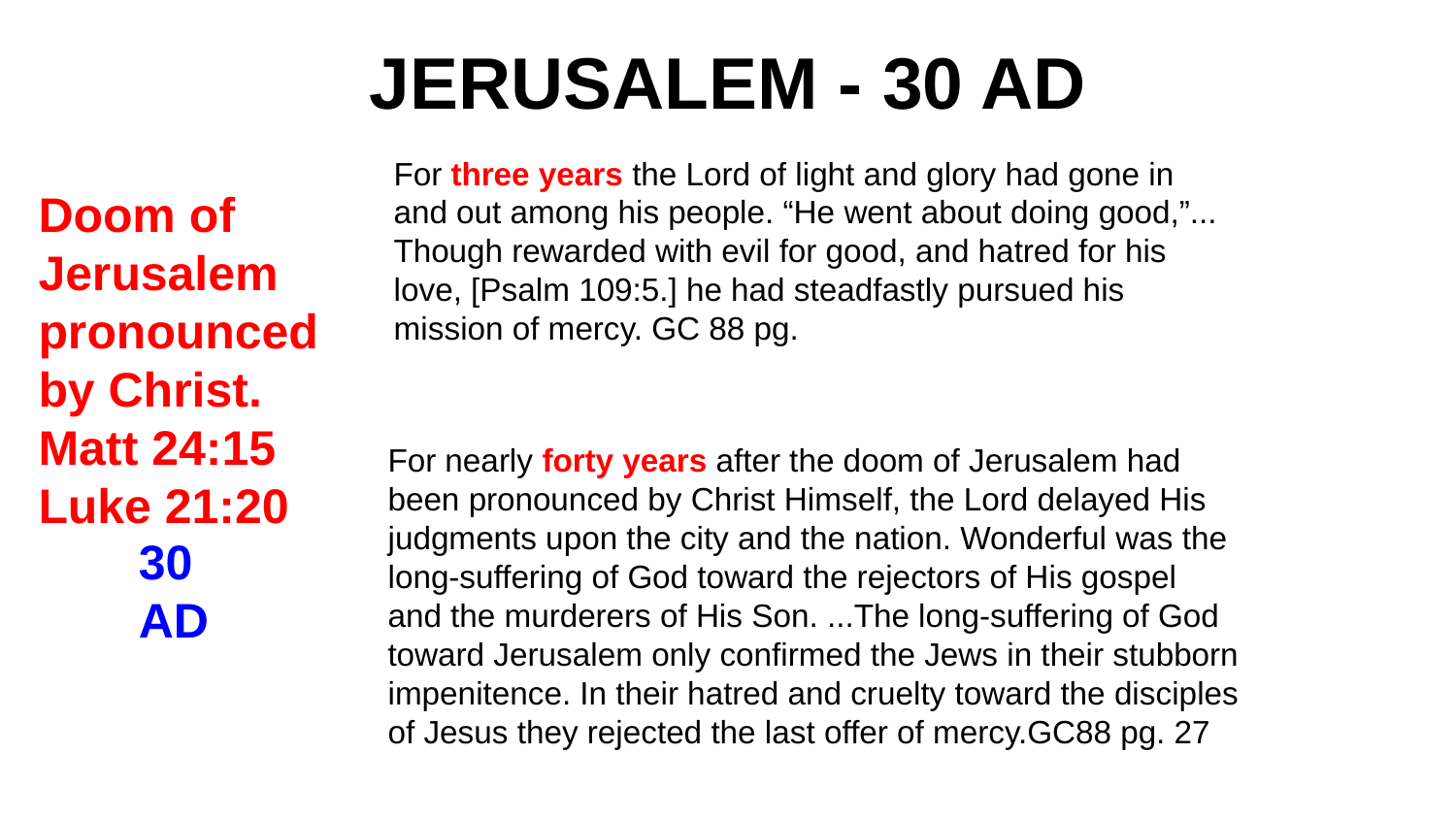

# JERUSALEM - 30 AD
For three years the Lord of light and glory had gone in and out among his people. “He went about doing good,”... Though rewarded with evil for good, and hatred for his love, [Psalm 109:5.] he had steadfastly pursued his mission of mercy. GC 88 pg.
Doom of Jerusalem pronounced by Christ.
Matt 24:15
Luke 21:20

For nearly forty years after the doom of Jerusalem had been pronounced by Christ Himself, the Lord delayed His judgments upon the city and the nation. Wonderful was the long-suffering of God toward the rejectors of His gospel and the murderers of His Son. ...The long-suffering of God toward Jerusalem only confirmed the Jews in their stubborn impenitence. In their hatred and cruelty toward the disciples of Jesus they rejected the last offer of mercy.GC88 pg. 27
30 AD